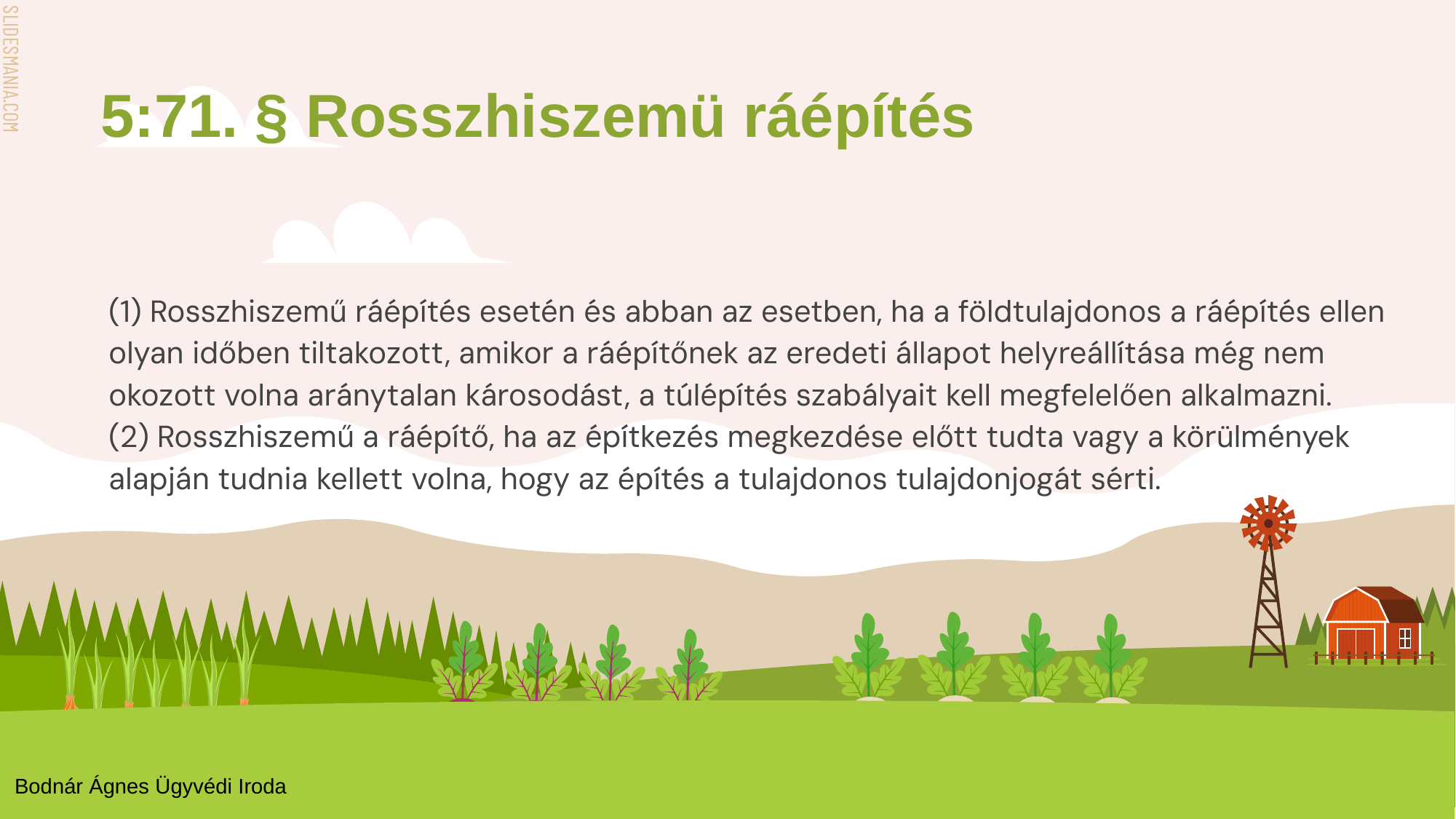

# 5:71. § Rosszhiszemü ráépítés
	(1) Rosszhiszemű ráépítés esetén és abban az esetben, ha a földtulajdonos a ráépítés ellen olyan időben tiltakozott, amikor a ráépítőnek az eredeti állapot helyreállítása még nem okozott volna aránytalan károsodást, a túlépítés szabályait kell megfelelően alkalmazni.
	(2) Rosszhiszemű a ráépítő, ha az építkezés megkezdése előtt tudta vagy a körülmények alapján tudnia kellett volna, hogy az építés a tulajdonos tulajdonjogát sérti.
Bodnár Ágnes Ügyvédi Iroda